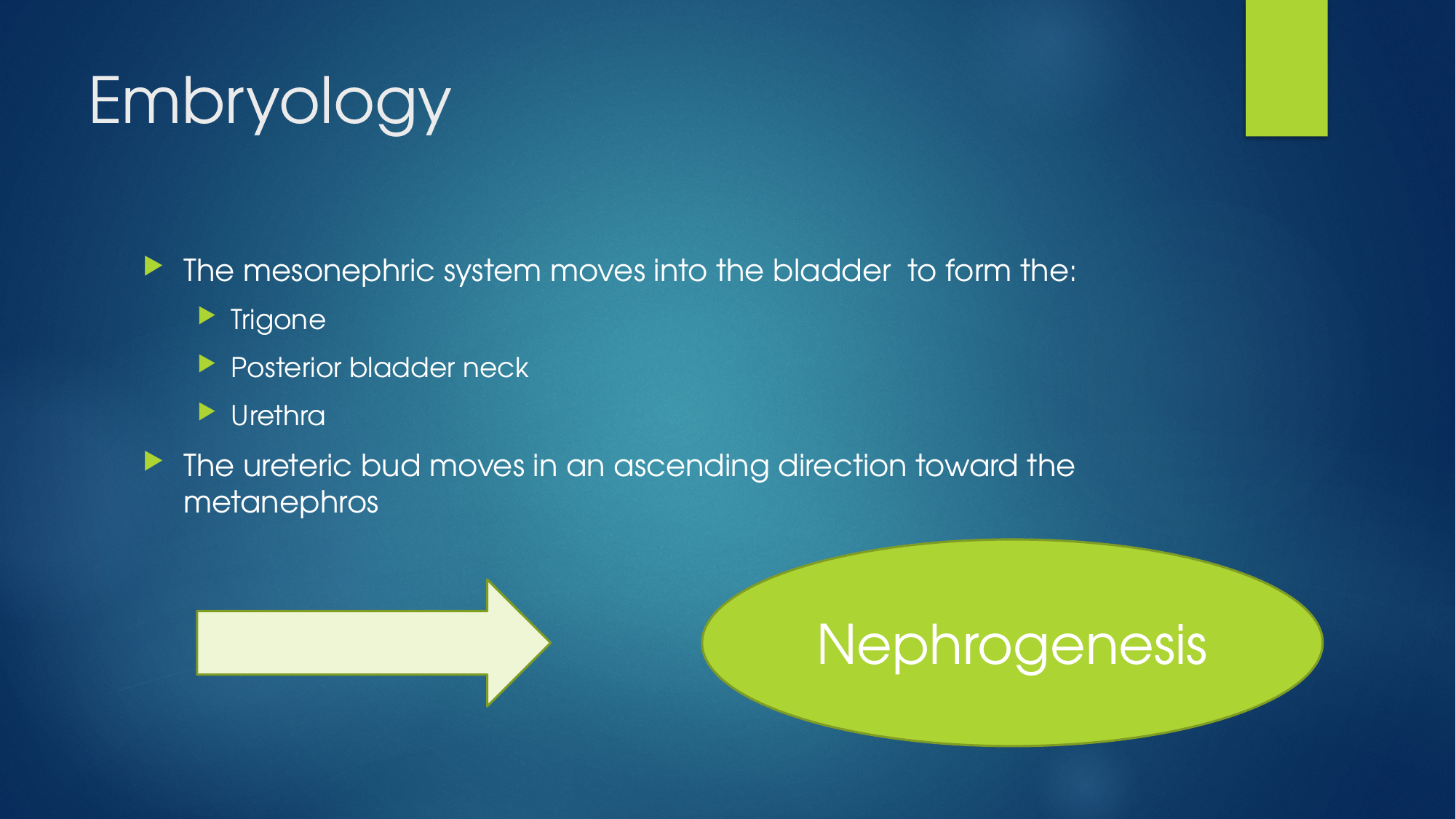

# Embryology
The mesonephric system moves into the bladder  to form the:
Trigone
Posterior bladder neck
Urethra
The ureteric bud moves in an ascending direction toward the metanephros
Nephrogenesis